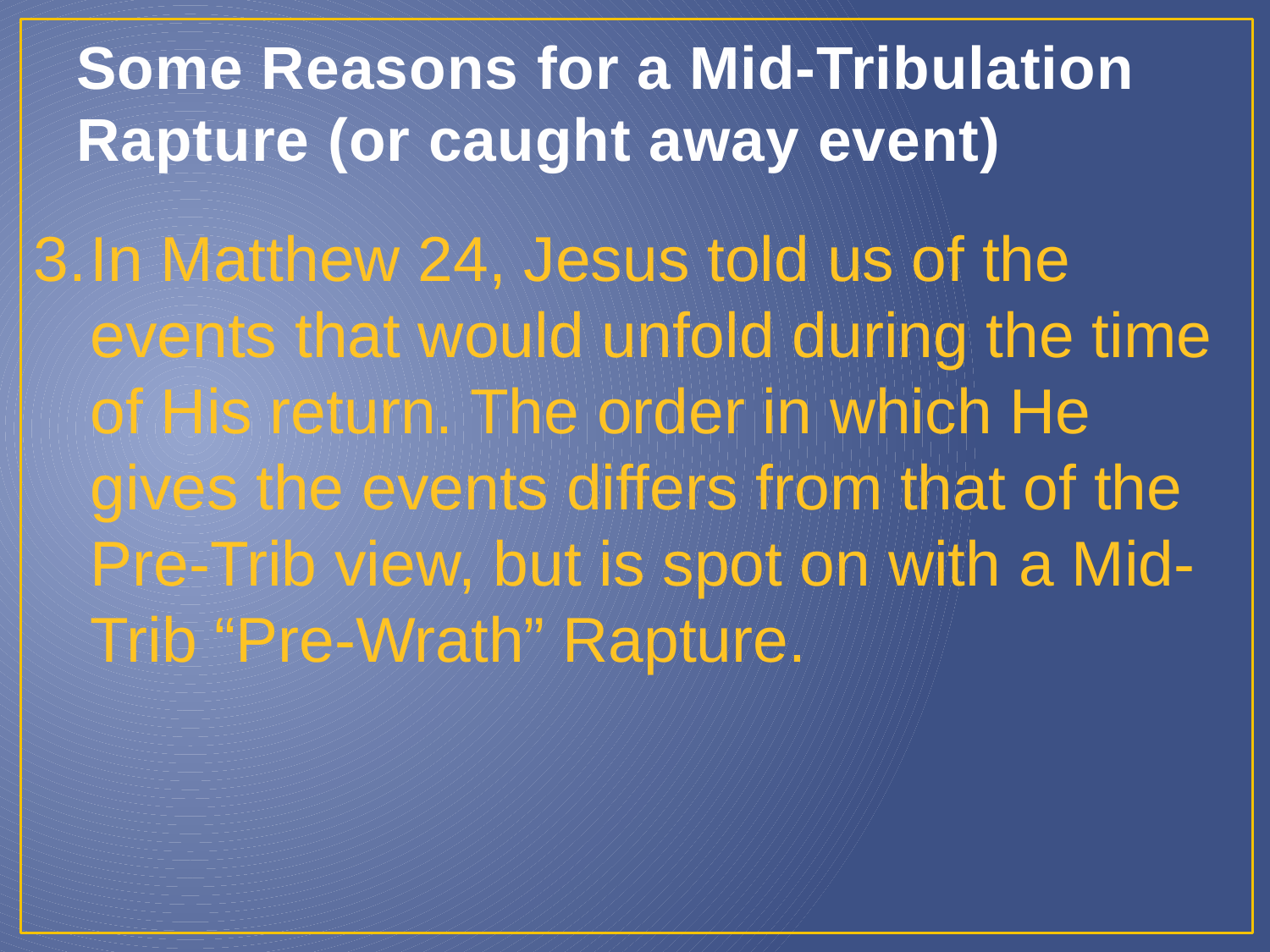

# Some Reasons for a Mid-Tribulation Rapture (or caught away event)
3.	In Matthew 24, Jesus told us of the events that would unfold during the time of His return. The order in which He gives the events differs from that of the Pre-Trib view, but is spot on with a Mid-Trib “Pre-Wrath” Rapture.